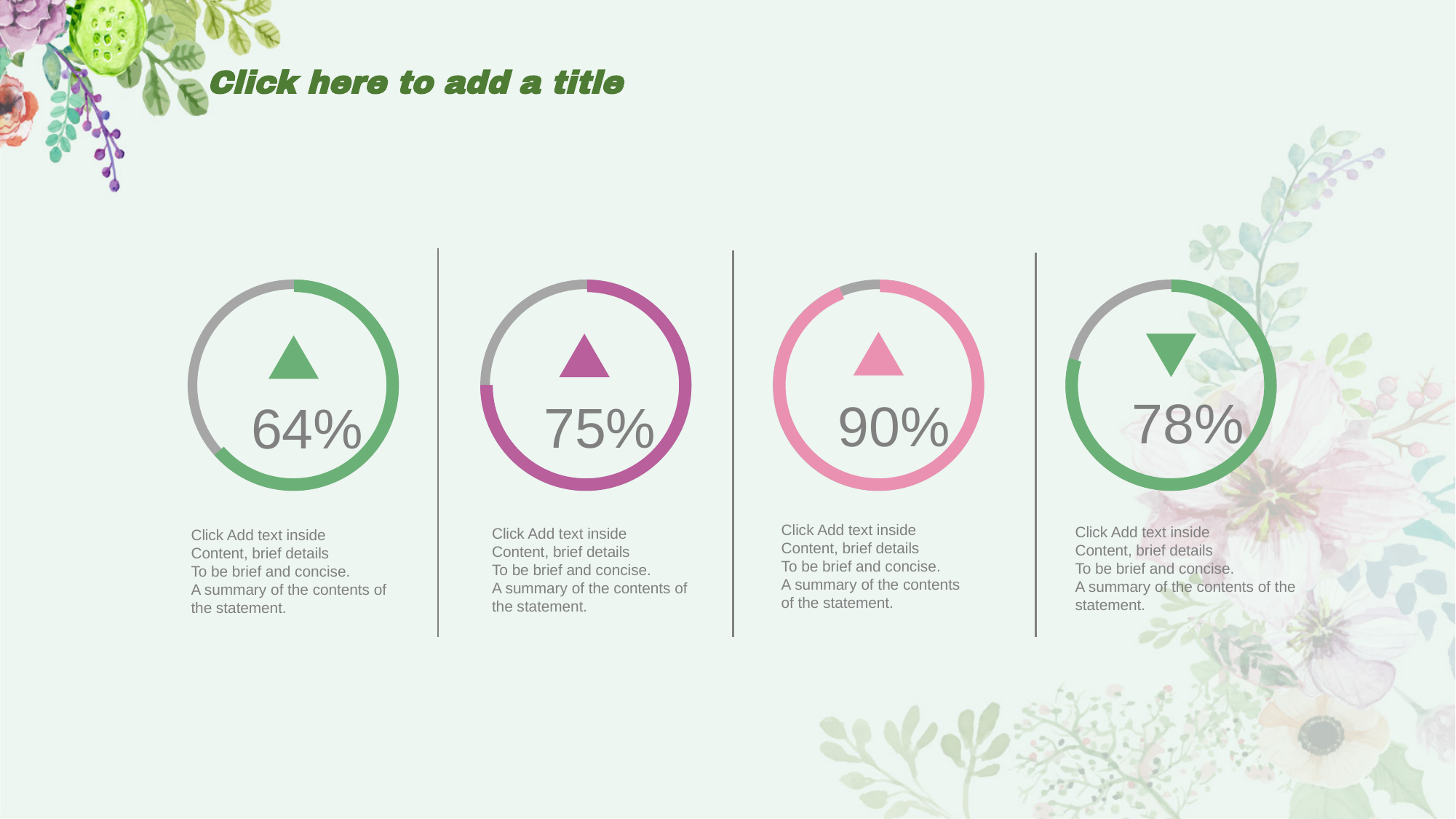

# Click here to add a title

78%
90%
75%
64%
Click Add text inside
Content, brief details
To be brief and concise.
A summary of the contents of the statement.
Click Add text inside
Content, brief details
To be brief and concise.
A summary of the contents of the statement.
Click Add text inside
Content, brief details
To be brief and concise.
A summary of the contents of the statement.
Click Add text inside
Content, brief details
To be brief and concise.
A summary of the contents of the statement.